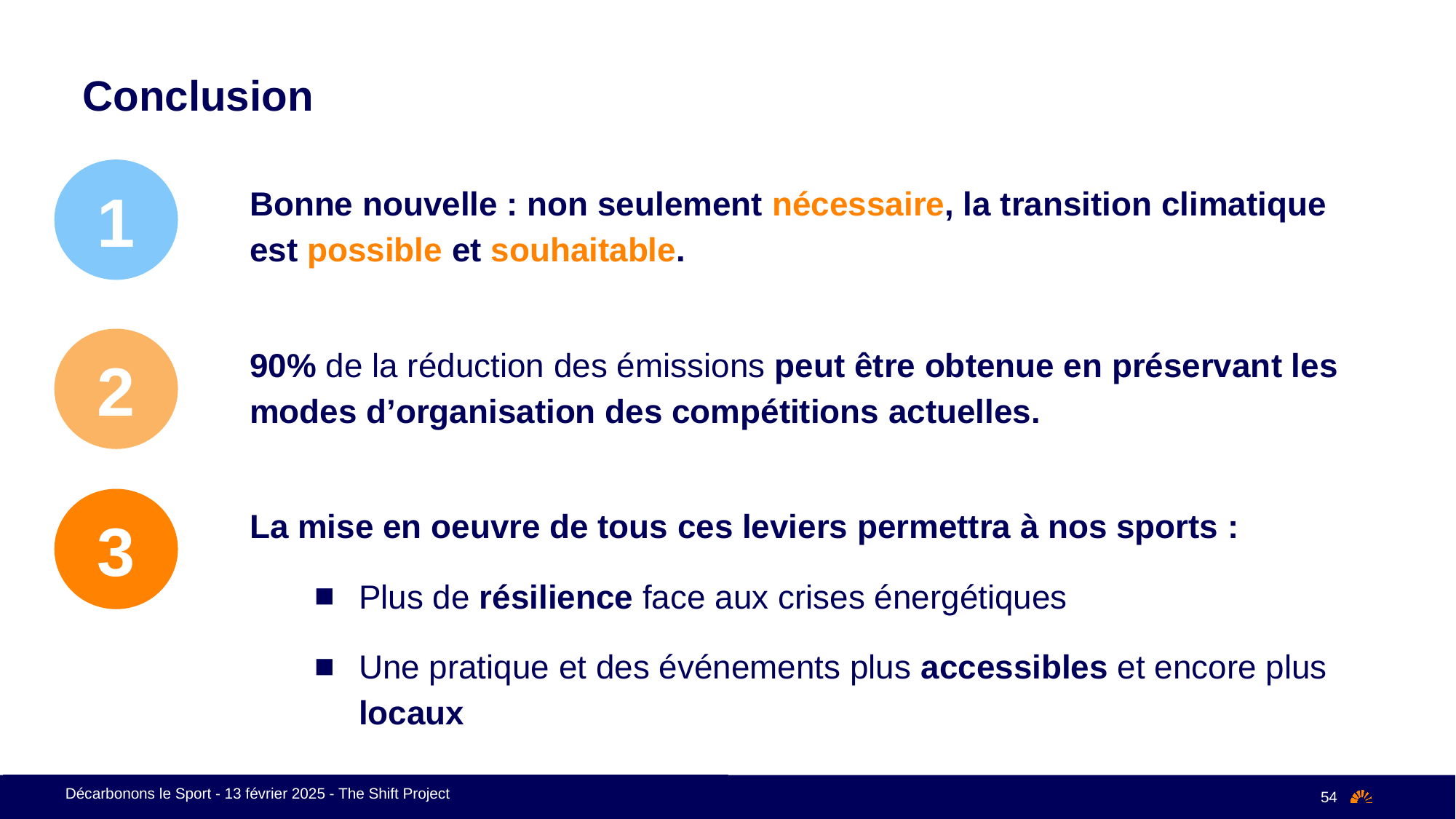

Conclusion

Bonne nouvelle : non seulement nécessaire, la transition climatique est possible et souhaitable.

90% de la réduction des émissions peut être obtenue en préservant les modes d’organisation des compétitions actuelles.

La mise en oeuvre de tous ces leviers permettra à nos sports :
Plus de résilience face aux crises énergétiques
Une pratique et des événements plus accessibles et encore plus locaux
1
2
3
54
Décarbonons le Sport - 13 février 2025 - The Shift Project